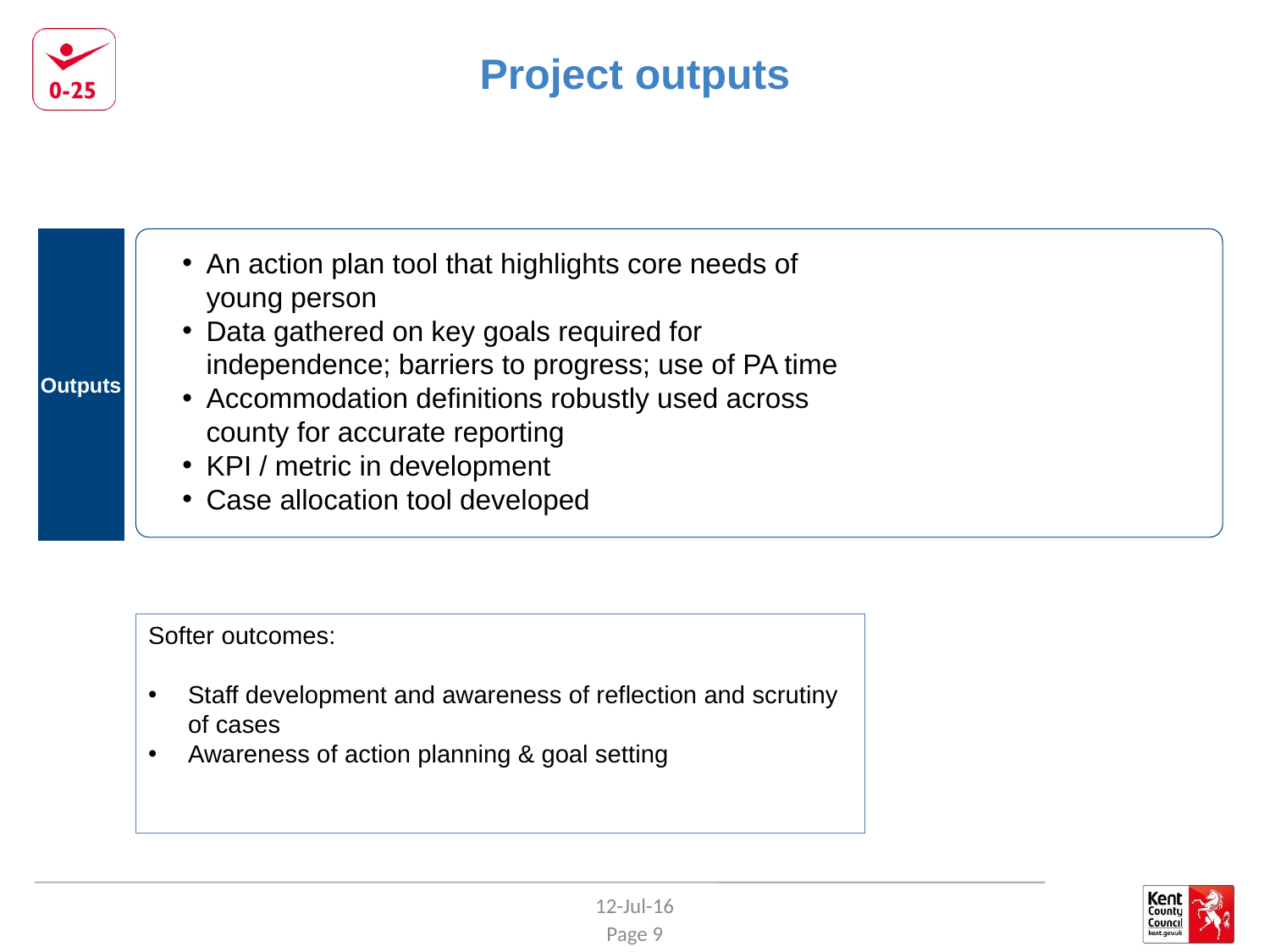

# Project outputs

Outputs
An action plan tool that highlights core needs of young person
Data gathered on key goals required for independence; barriers to progress; use of PA time
Accommodation definitions robustly used across county for accurate reporting
KPI / metric in development
Case allocation tool developed

Softer outcomes:

Staff development and awareness of reflection and scrutiny of cases
Awareness of action planning & goal setting